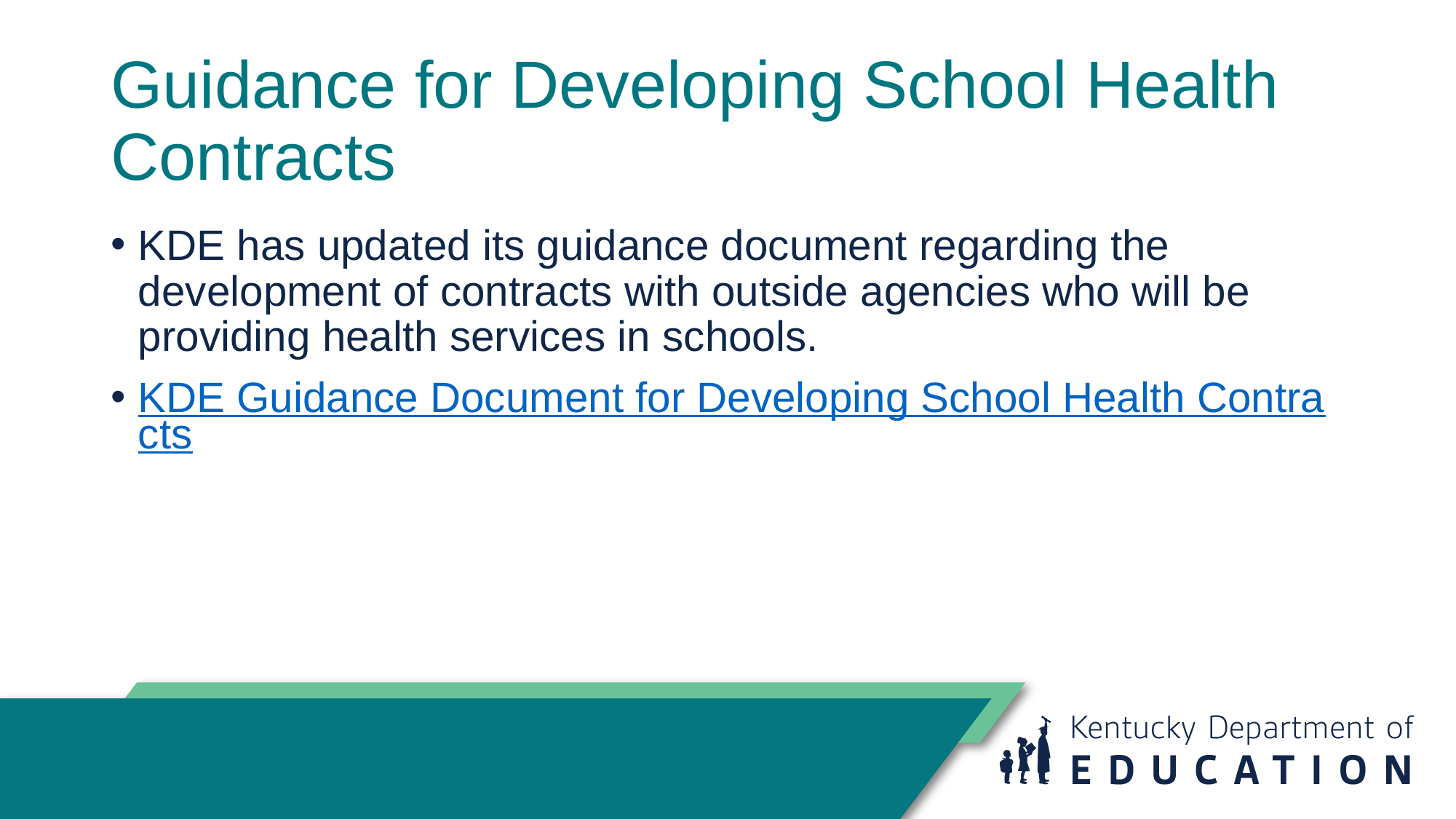

# Guidance for Developing School Health Contracts
KDE has updated its guidance document regarding the development of contracts with outside agencies who will be providing health services in schools.
KDE Guidance Document for Developing School Health Contracts